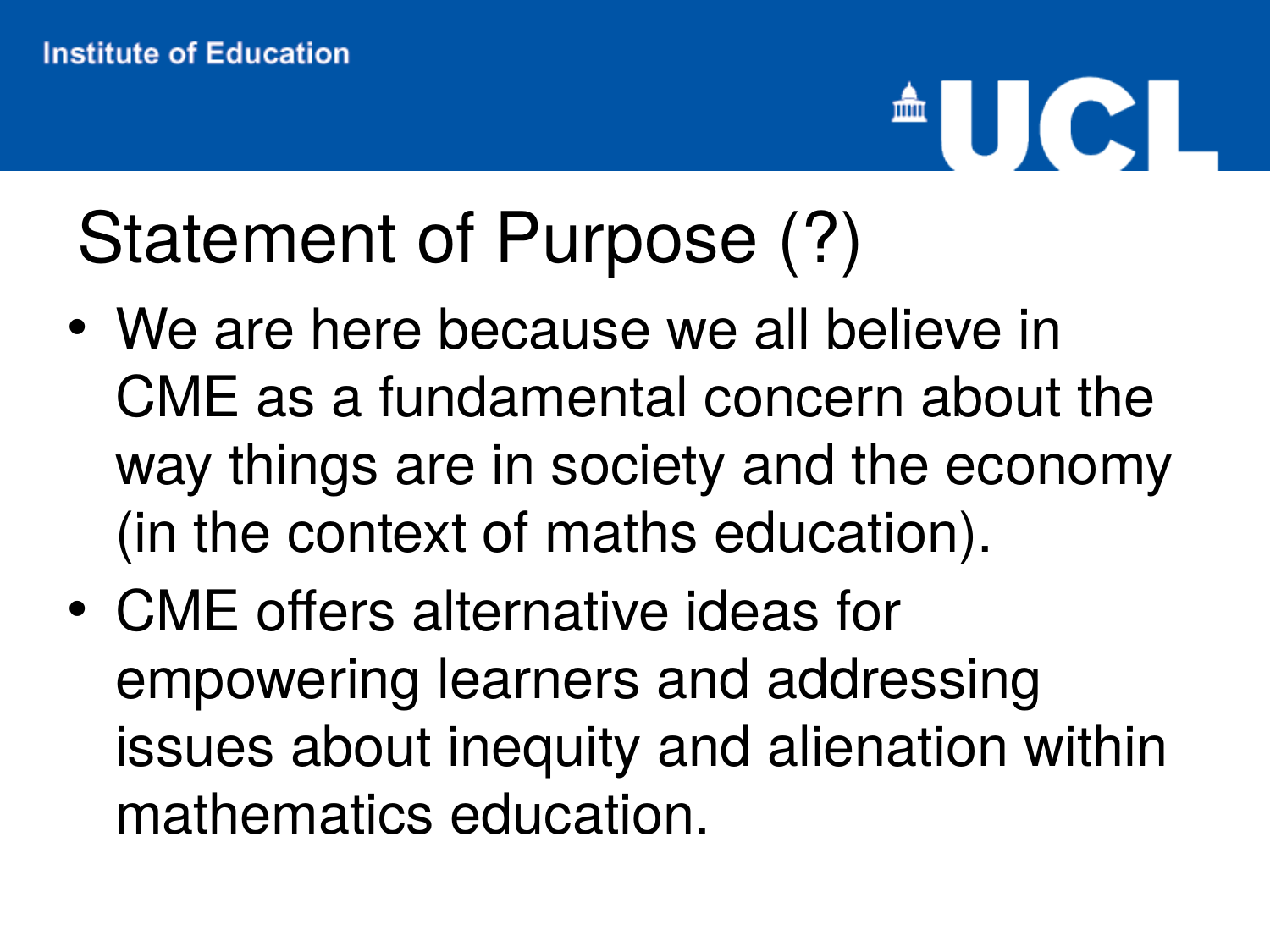

# Statement of Purpose (?)
We are here because we all believe in CME as a fundamental concern about the way things are in society and the economy (in the context of maths education).
CME offers alternative ideas for empowering learners and addressing issues about inequity and alienation within mathematics education.